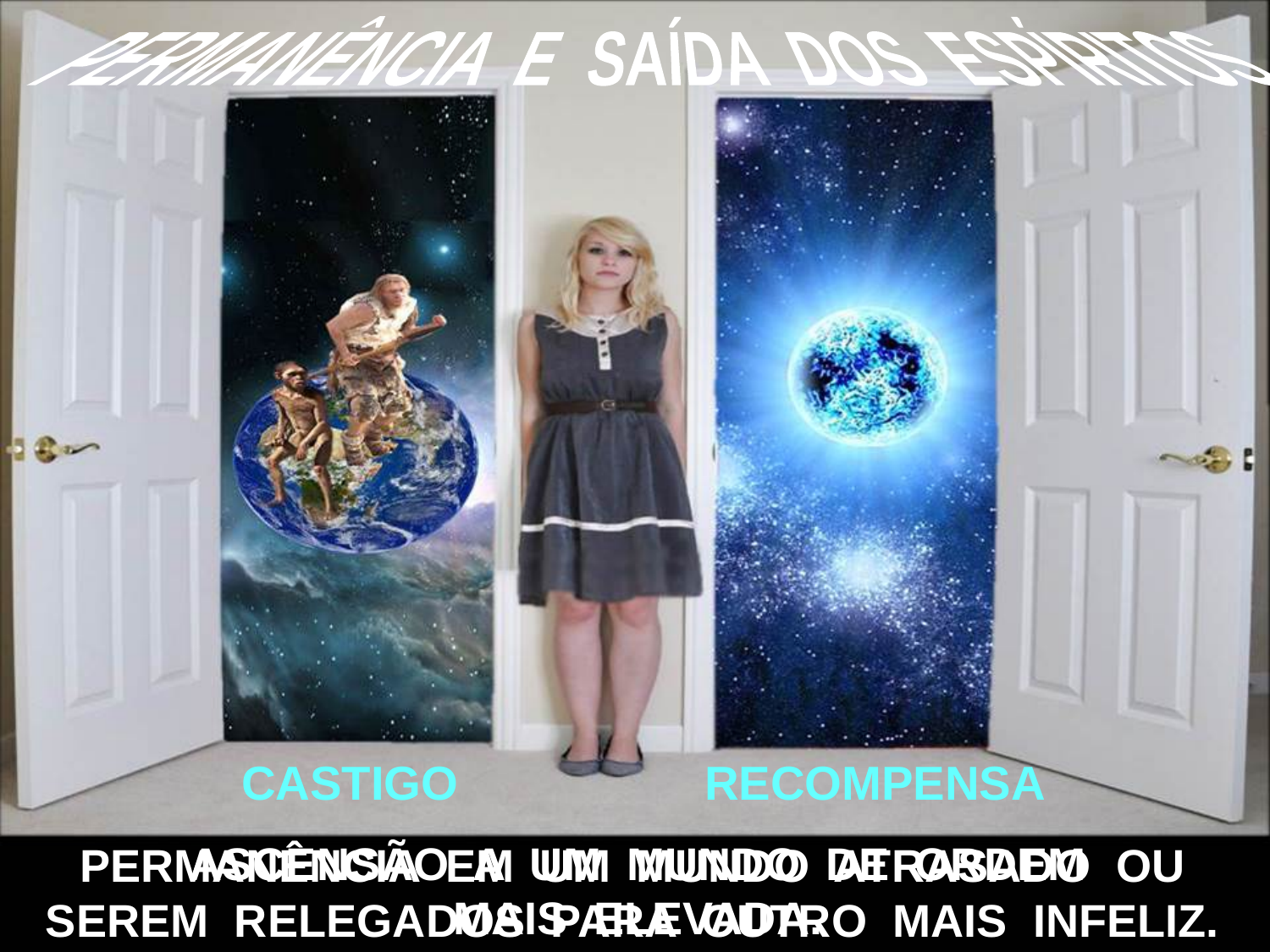

PERMANÊNCIA  E  SAÍDA  DOS  ESPÍRITOS
CASTIGO
RECOMPENSA
ASCENSÃO  A  UM  MUNDO  DE  ORDEM
MAIS  ELEVADA.
PERMANÊNCIA  EM  UM  MUNDO  ATRASADO  OU
SEREM  RELEGADOS  PARA  OUTRO  MAIS  INFELIZ.